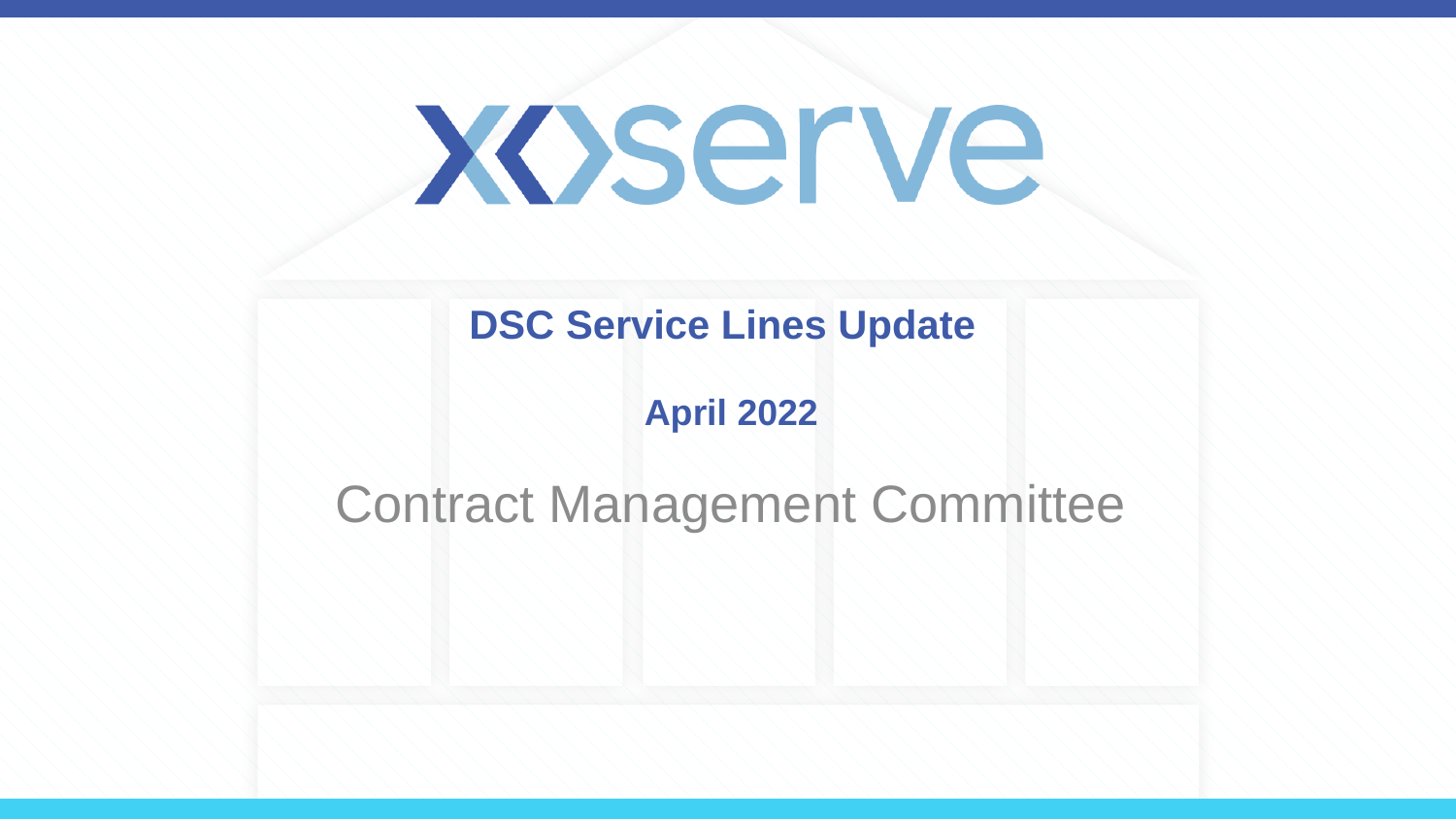

# DSC Service Lines Update
April 2022
Contract Management Committee